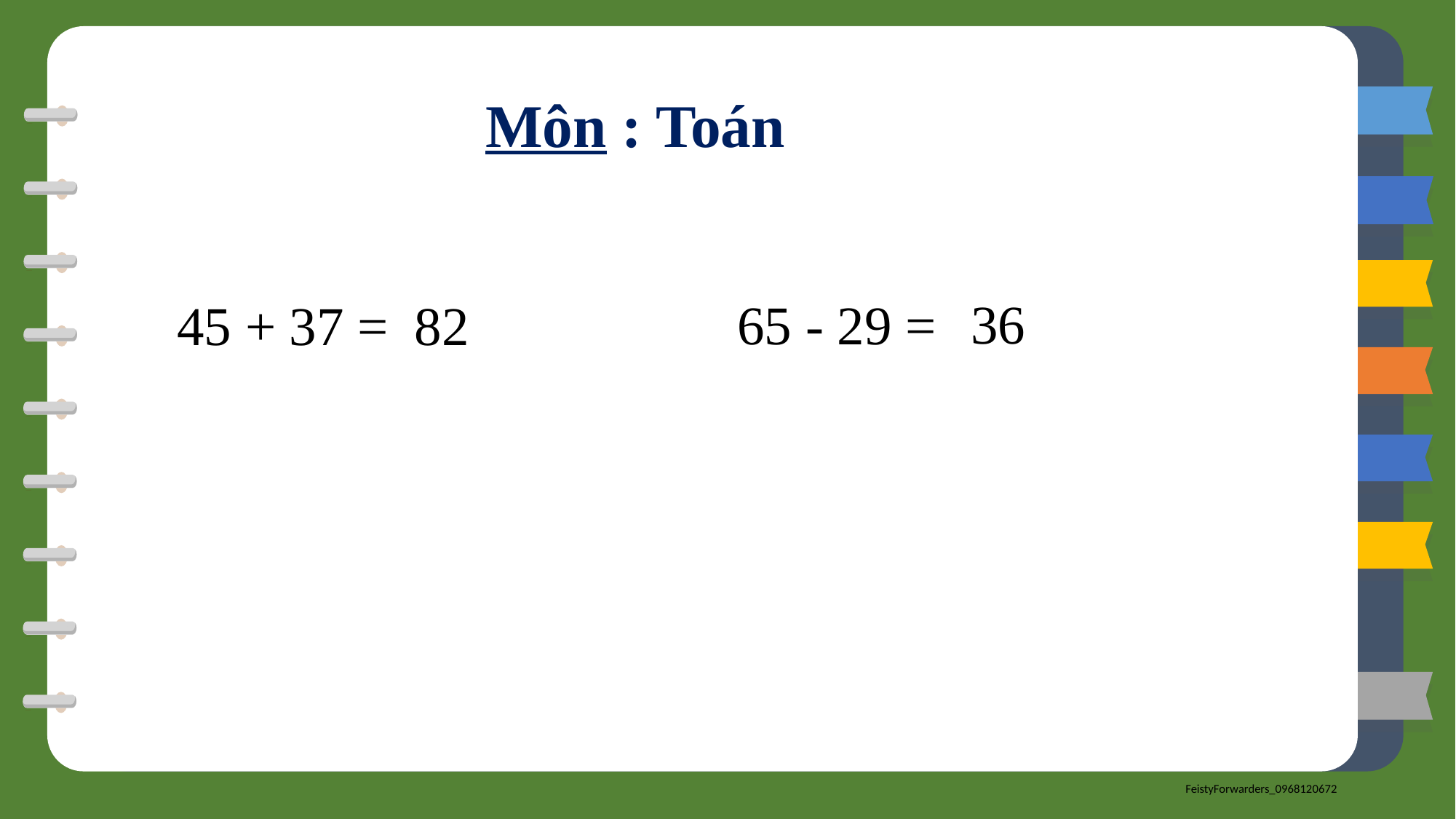

Môn : Toán
36
65 - 29 =
45 + 37 =
82